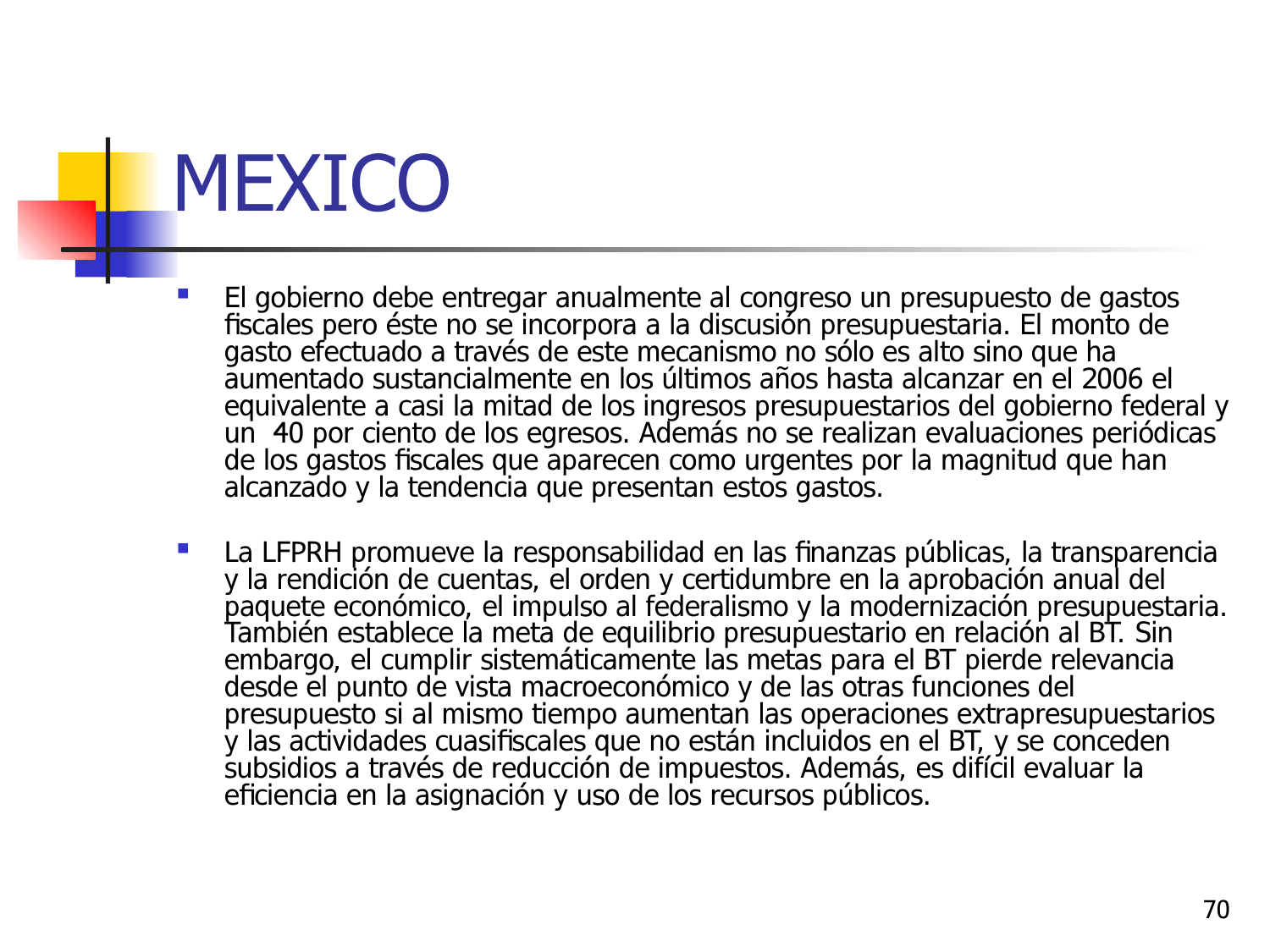

# MEXICO
El gobierno debe entregar anualmente al congreso un presupuesto de gastos fiscales pero éste no se incorpora a la discusión presupuestaria. El monto de gasto efectuado a través de este mecanismo no sólo es alto sino que ha aumentado sustancialmente en los últimos años hasta alcanzar en el 2006 el equivalente a casi la mitad de los ingresos presupuestarios del gobierno federal y un  40 por ciento de los egresos. Además no se realizan evaluaciones periódicas de los gastos fiscales que aparecen como urgentes por la magnitud que han alcanzado y la tendencia que presentan estos gastos.

La LFPRH promueve la responsabilidad en las finanzas públicas, la transparencia y la rendición de cuentas, el orden y certidumbre en la aprobación anual del paquete económico, el impulso al federalismo y la modernización presupuestaria. También establece la meta de equilibrio presupuestario en relación al BT. Sin embargo, el cumplir sistemáticamente las metas para el BT pierde relevancia desde el punto de vista macroeconómico y de las otras funciones del presupuesto si al mismo tiempo aumentan las operaciones extrapresupuestarios y las actividades cuasifiscales que no están incluidos en el BT, y se conceden subsidios a través de reducción de impuestos. Además, es difícil evaluar la eficiencia en la asignación y uso de los recursos públicos.
70